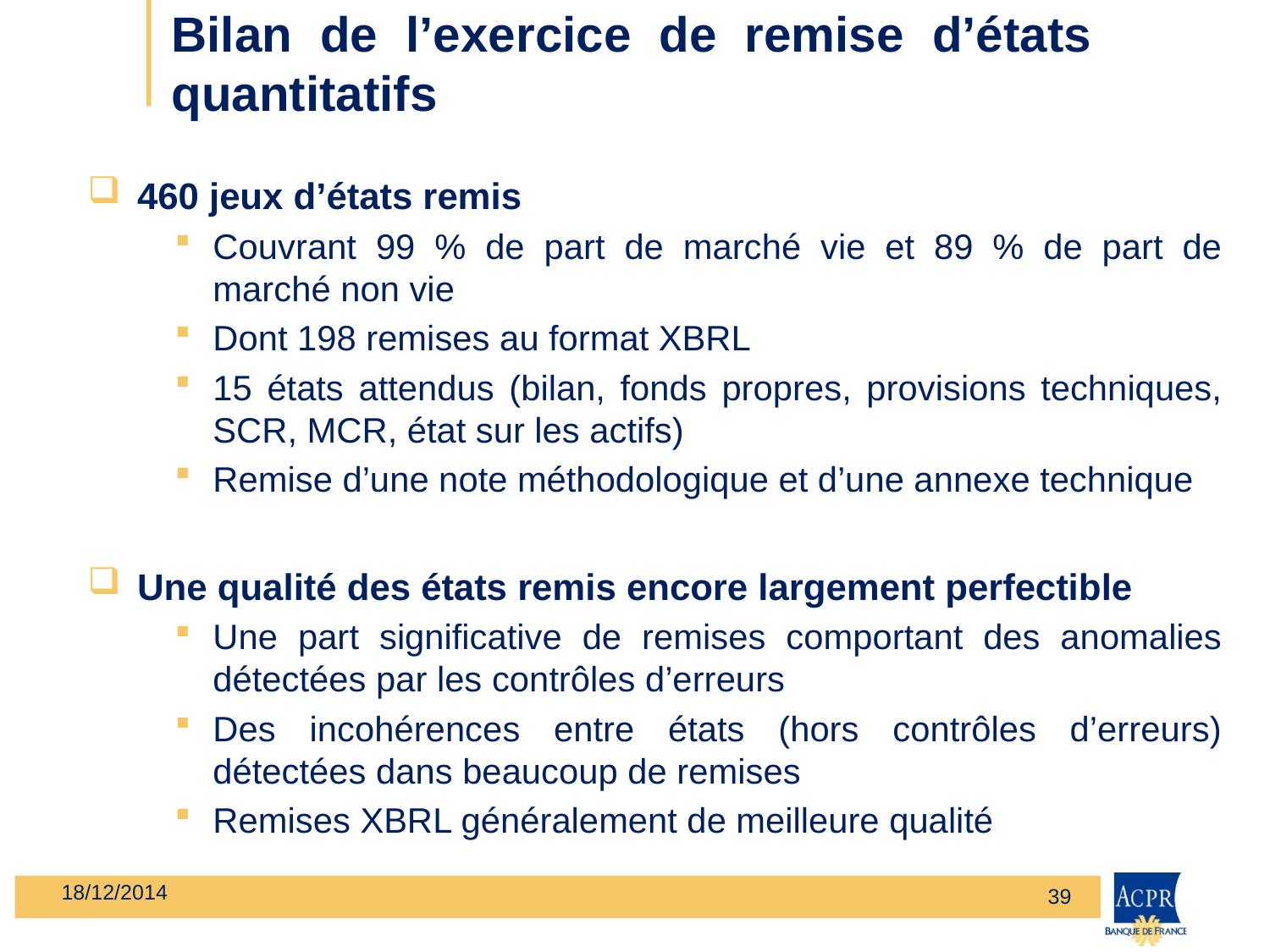

# Bilan de l’exercice de remise d’états quantitatifs
460 jeux d’états remis
Couvrant 99 % de part de marché vie et 89 % de part de marché non vie
Dont 198 remises au format XBRL
15 états attendus (bilan, fonds propres, provisions techniques, SCR, MCR, état sur les actifs)
Remise d’une note méthodologique et d’une annexe technique

Une qualité des états remis encore largement perfectible
Une part significative de remises comportant des anomalies détectées par les contrôles d’erreurs
Des incohérences entre états (hors contrôles d’erreurs) détectées dans beaucoup de remises
Remises XBRL généralement de meilleure qualité

18/12/2014